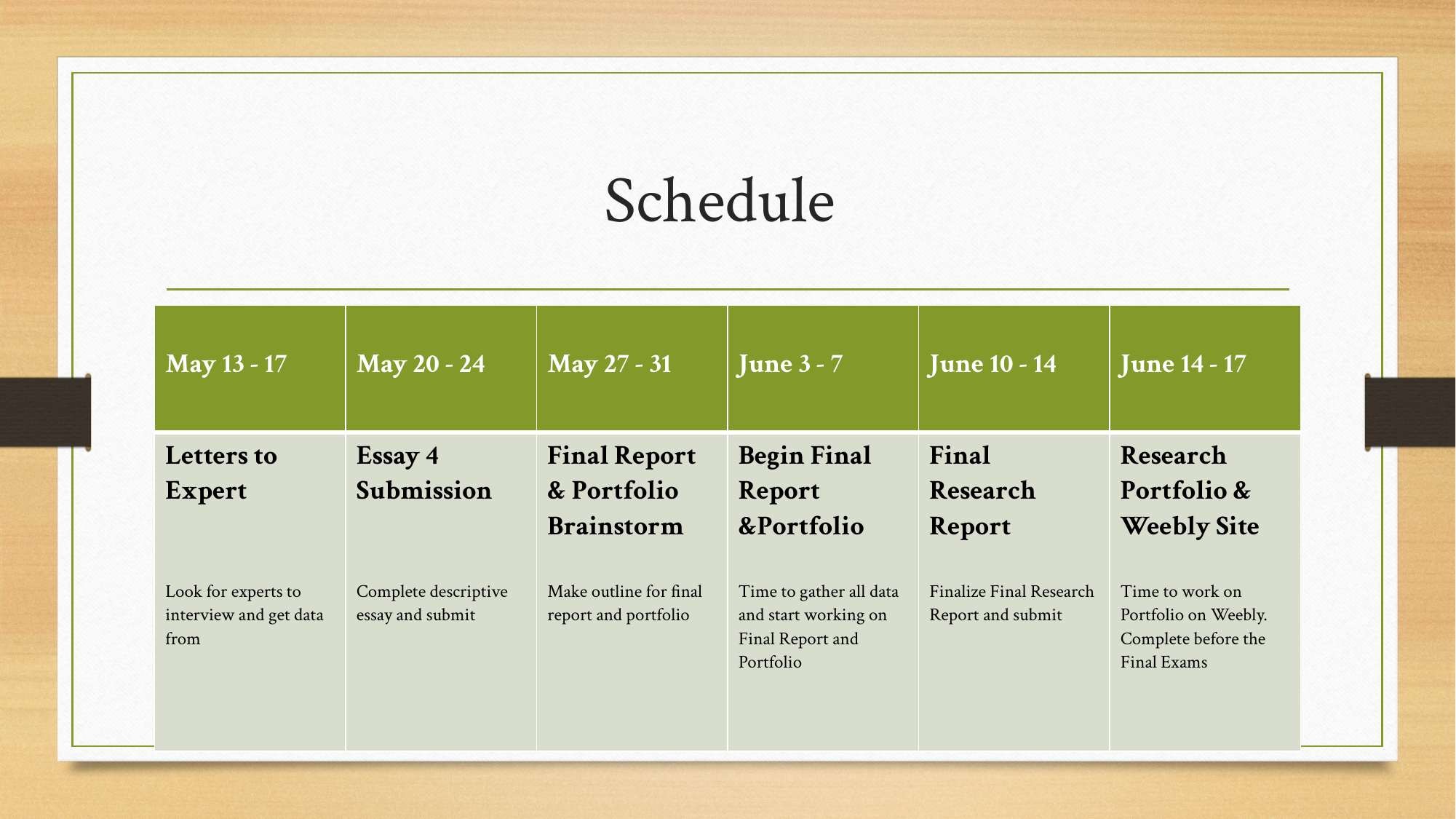

# Schedule
| May 13 - 17 | May 20 - 24 | May 27 - 31 | June 3 - 7 | June 10 - 14 | June 14 - 17 |
| --- | --- | --- | --- | --- | --- |
| Letters to Expert Look for experts to interview and get data from | Essay 4 Submission Complete descriptive essay and submit | Final Report & Portfolio Brainstorm Make outline for final report and portfolio | Begin Final Report &Portfolio Time to gather all data and start working on Final Report and Portfolio | Final Research Report Finalize Final Research Report and submit | Research Portfolio & Weebly Site Time to work on Portfolio on Weebly. Complete before the Final Exams |